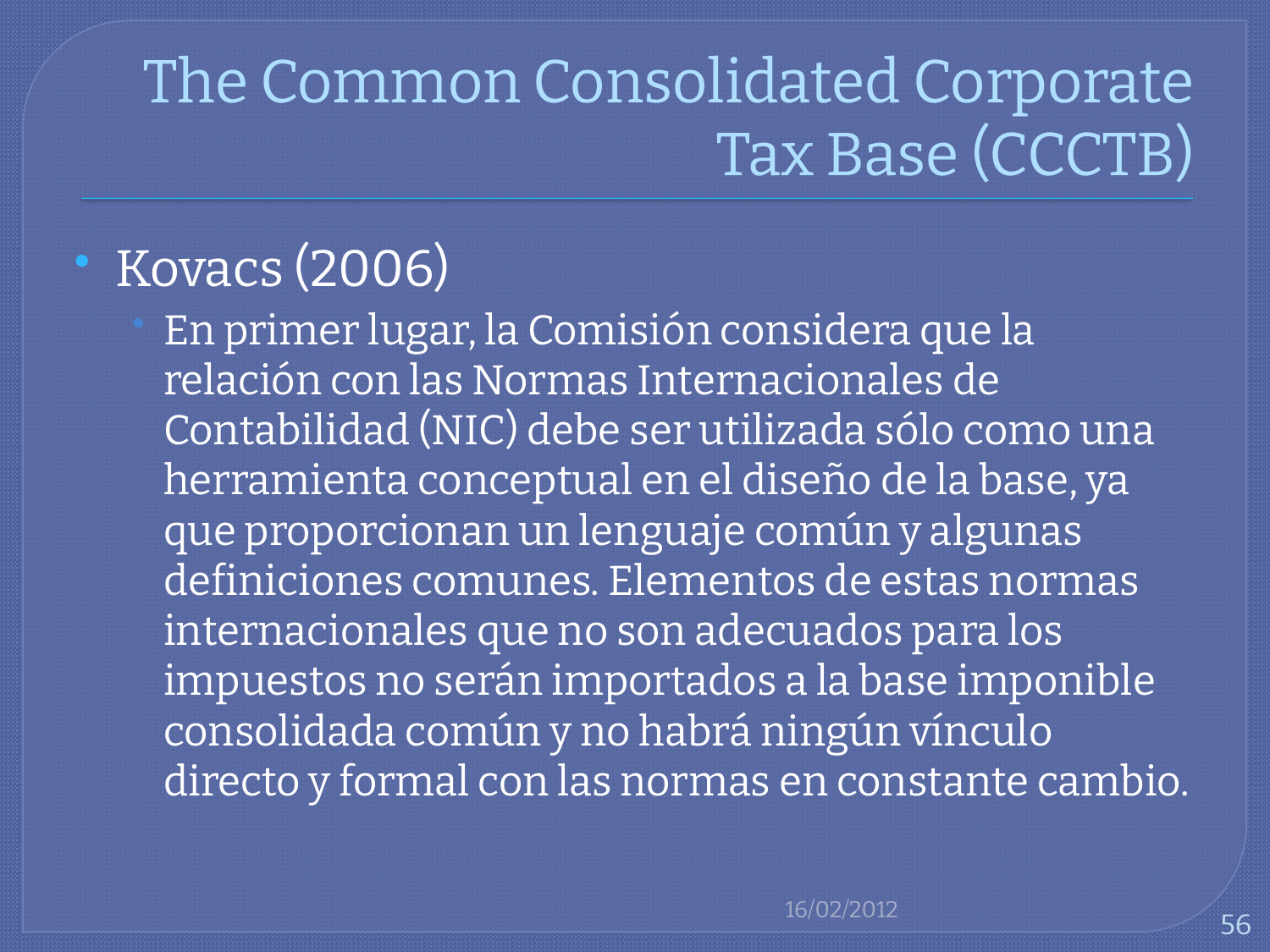

# The Common Consolidated Corporate Tax Base (CCCTB)
Kovacs (2006)
En primer lugar, la Comisión considera que la relación con las Normas Internacionales de Contabilidad (NIC) debe ser utilizada sólo como una herramienta conceptual en el diseño de la base, ya que proporcionan un lenguaje común y algunas definiciones comunes. Elementos de estas normas internacionales que no son adecuados para los impuestos no serán importados a la base imponible consolidada común y no habrá ningún vínculo directo y formal con las normas en constante cambio.
16/02/2012
56